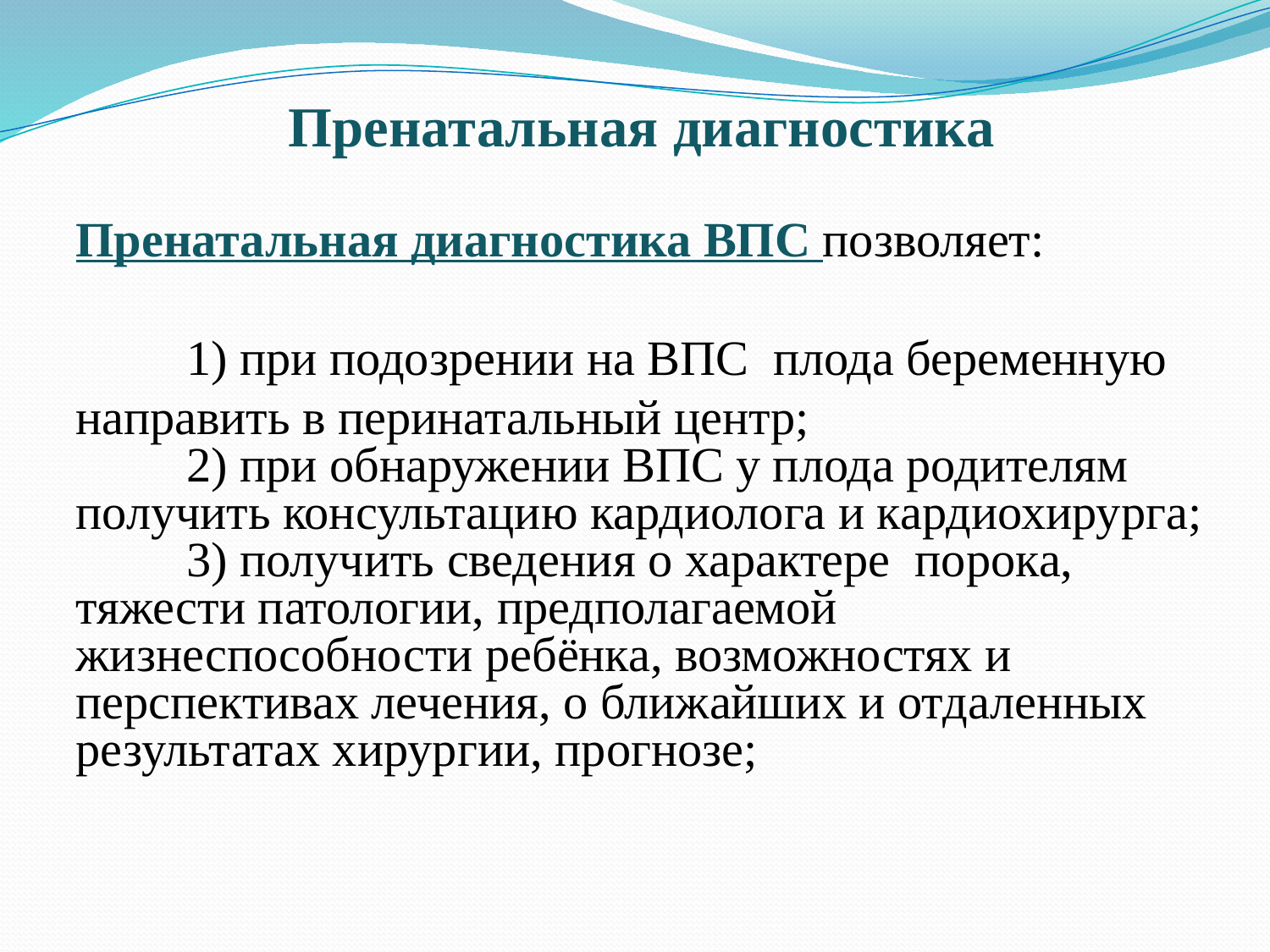

Пренатальная диагностика
Пренатальная диагностика ВПС позволяет:

         1) при подозрении на ВПС  плода беременную направить в перинатальный центр;
         2) при обнаружении ВПС у плода родителям получить консультацию кардиолога и кардиохирурга;
         3) получить сведения о характере  порока, тяжести патологии, предполагаемой жизнеспособности ребёнка, возможностях и перспективах лечения, о ближайших и отдаленных результатах хирургии, прогнозе;